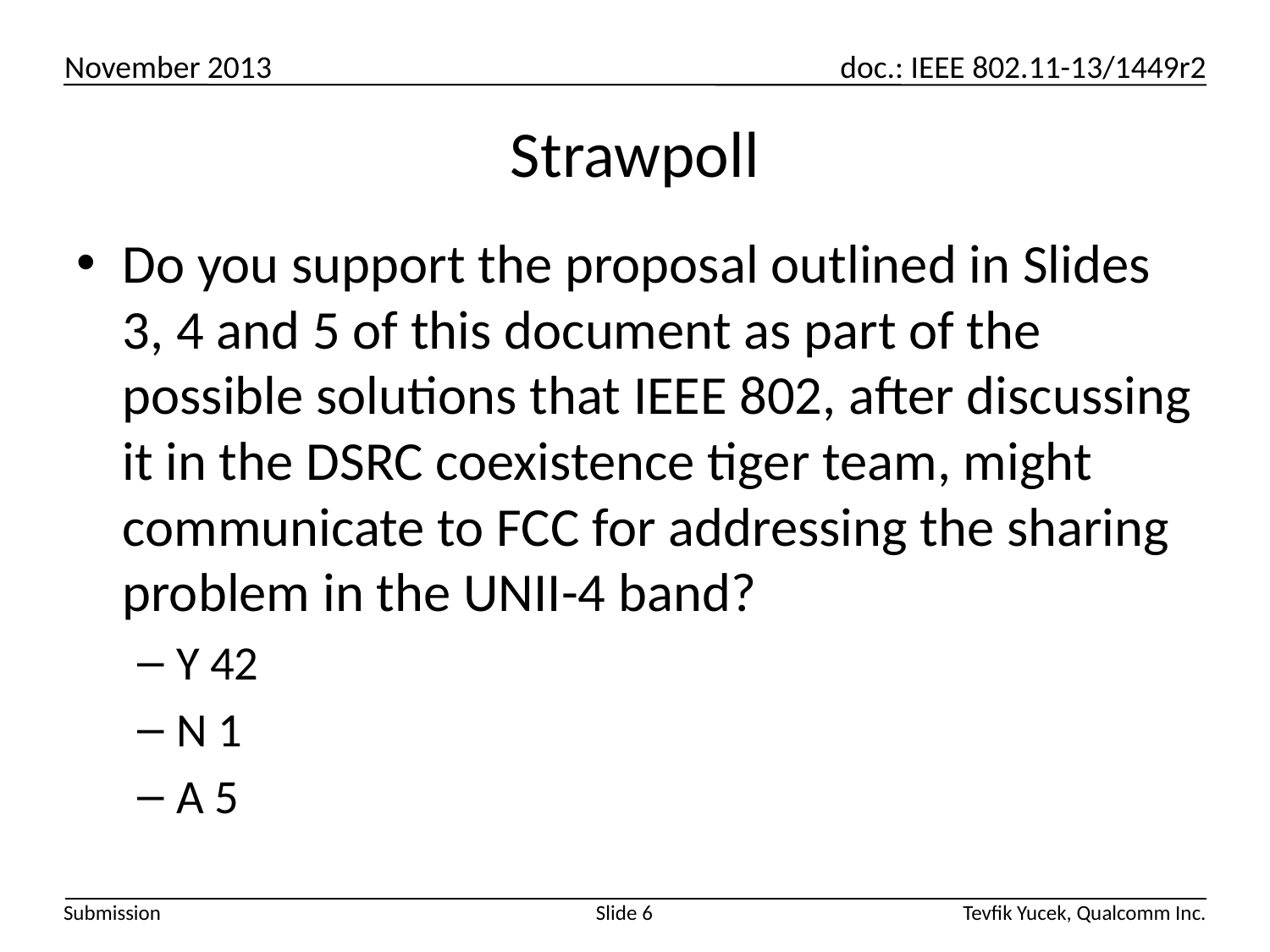

# Strawpoll
Do you support the proposal outlined in Slides 3, 4 and 5 of this document as part of the possible solutions that IEEE 802, after discussing it in the DSRC coexistence tiger team, might communicate to FCC for addressing the sharing problem in the UNII-4 band?
Y 42
N 1
A 5